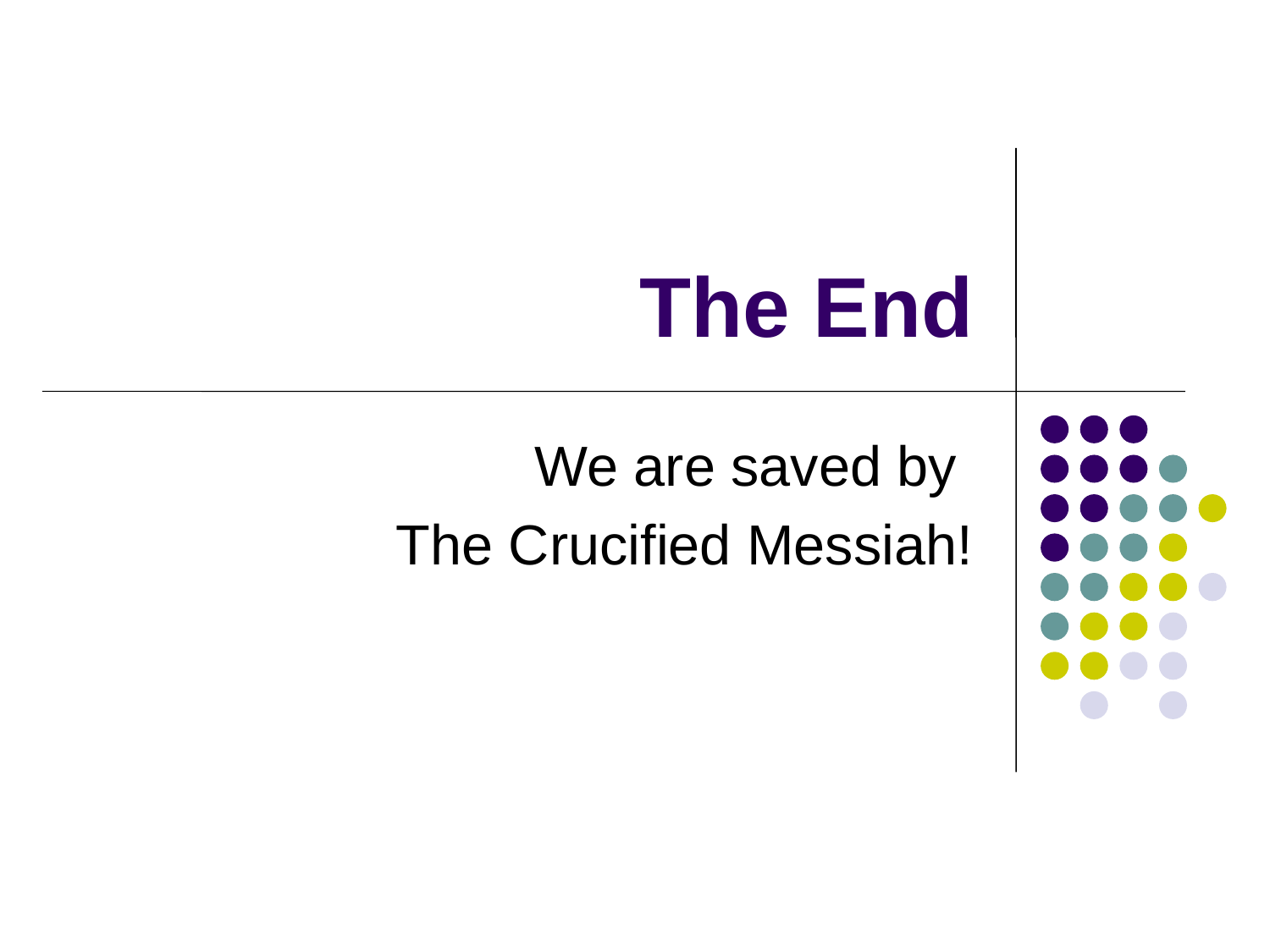

# The End
We are saved by
The Crucified Messiah!